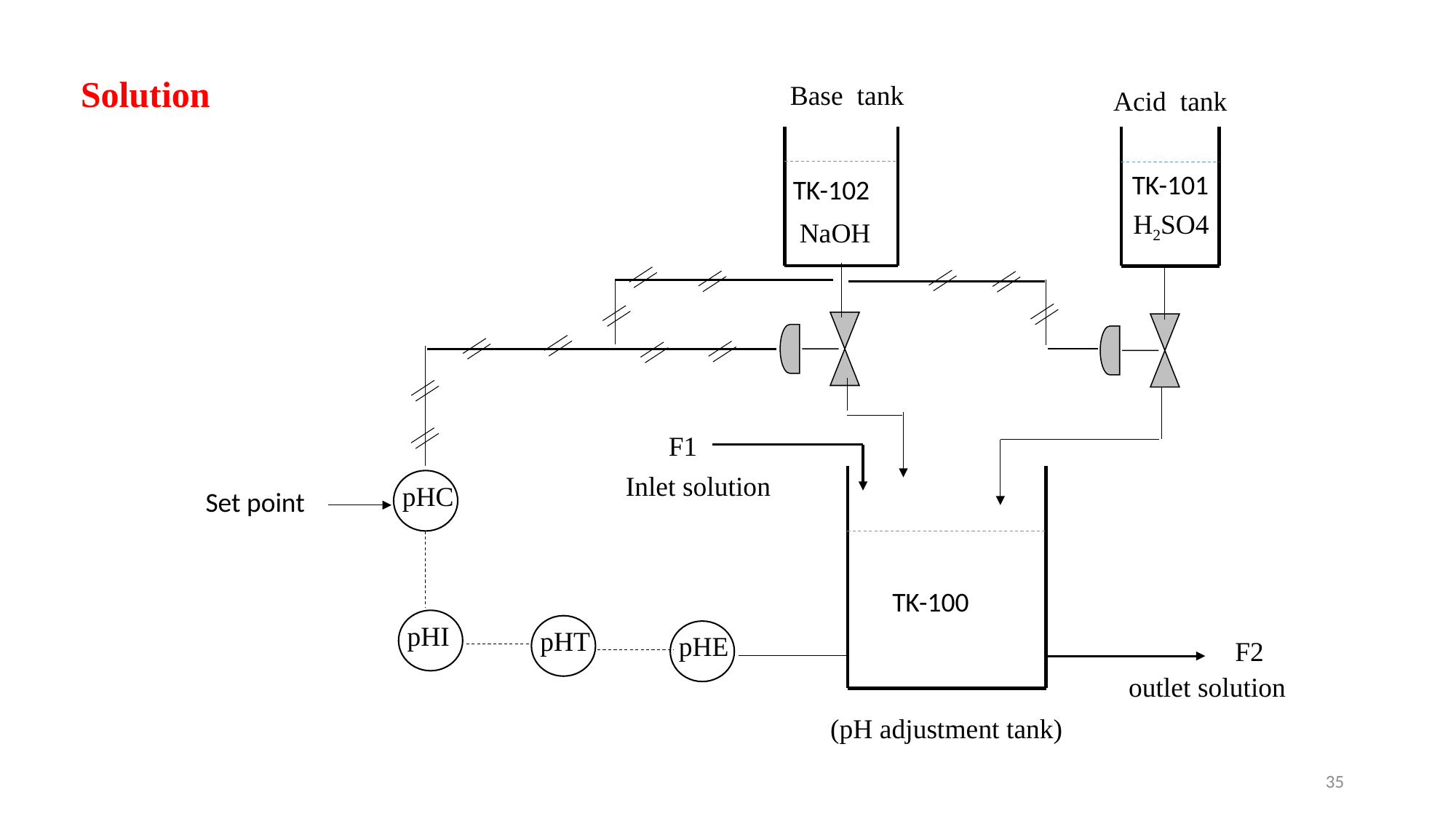

Solution
Base  tank
TK-102
NaOH
Acid  tank
TK-101
H2SO4

F1
Inlet solution

pHC
TK-100

pHI

pHT

pHE
F2
outlet solution
(pH adjustment tank)
Set point
35